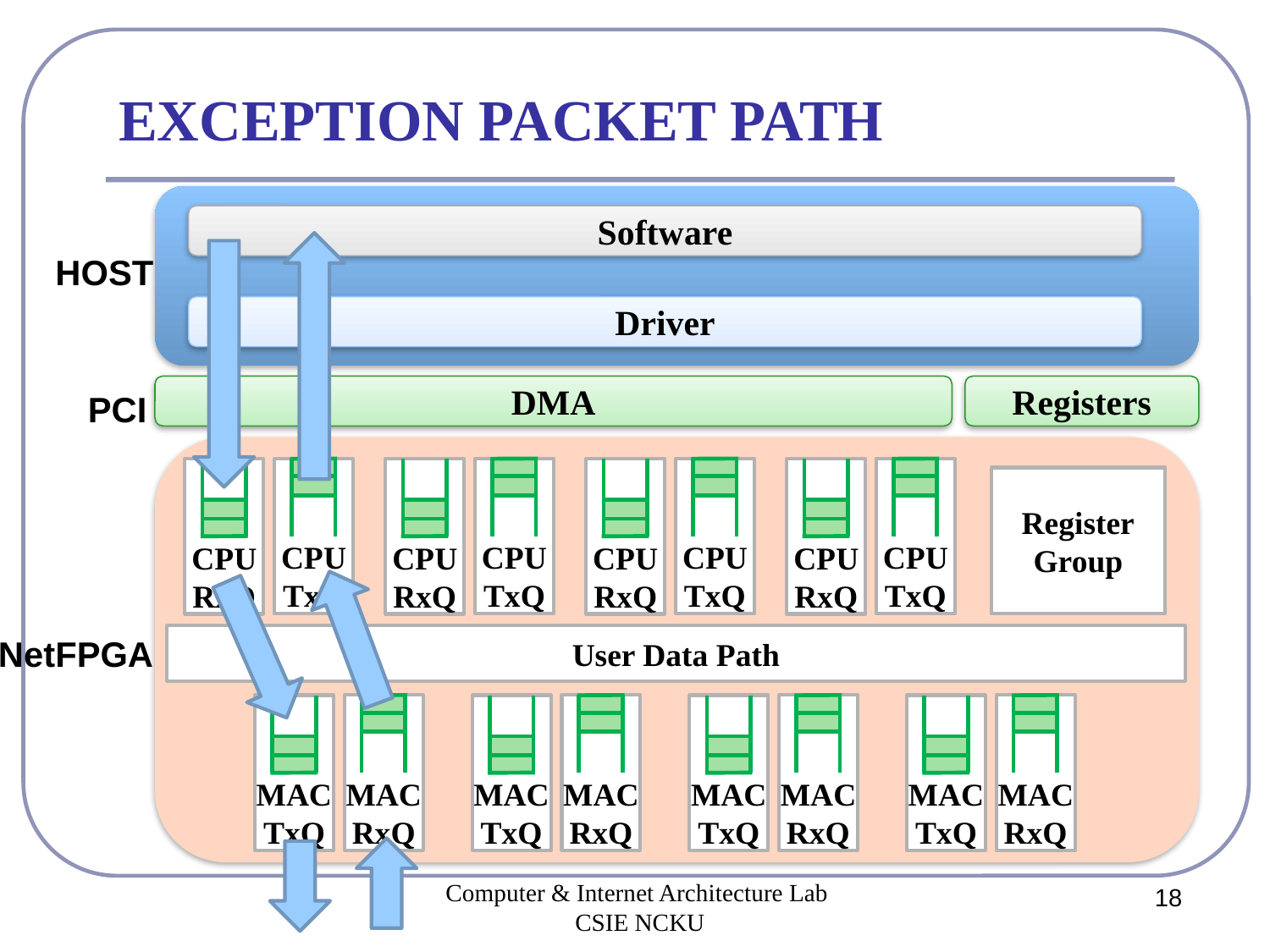

# EXCEPTION PACKET PATH

Software

HOST
Driver
DMA
Registers
PCI

CPU
TxQ

CPU
RxQ

CPU
TxQ

CPU
RxQ

CPU
TxQ

CPU
RxQ

CPU
TxQ

CPU
RxQ

Register
Group

User Data Path
NetFPGA
MAC
RxQ

MAC
TxQ

MAC
RxQ

MAC
TxQ

MAC
RxQ

MAC
TxQ

MAC
RxQ

MAC
TxQ

Computer & Internet Architecture Lab
CSIE NCKU
18